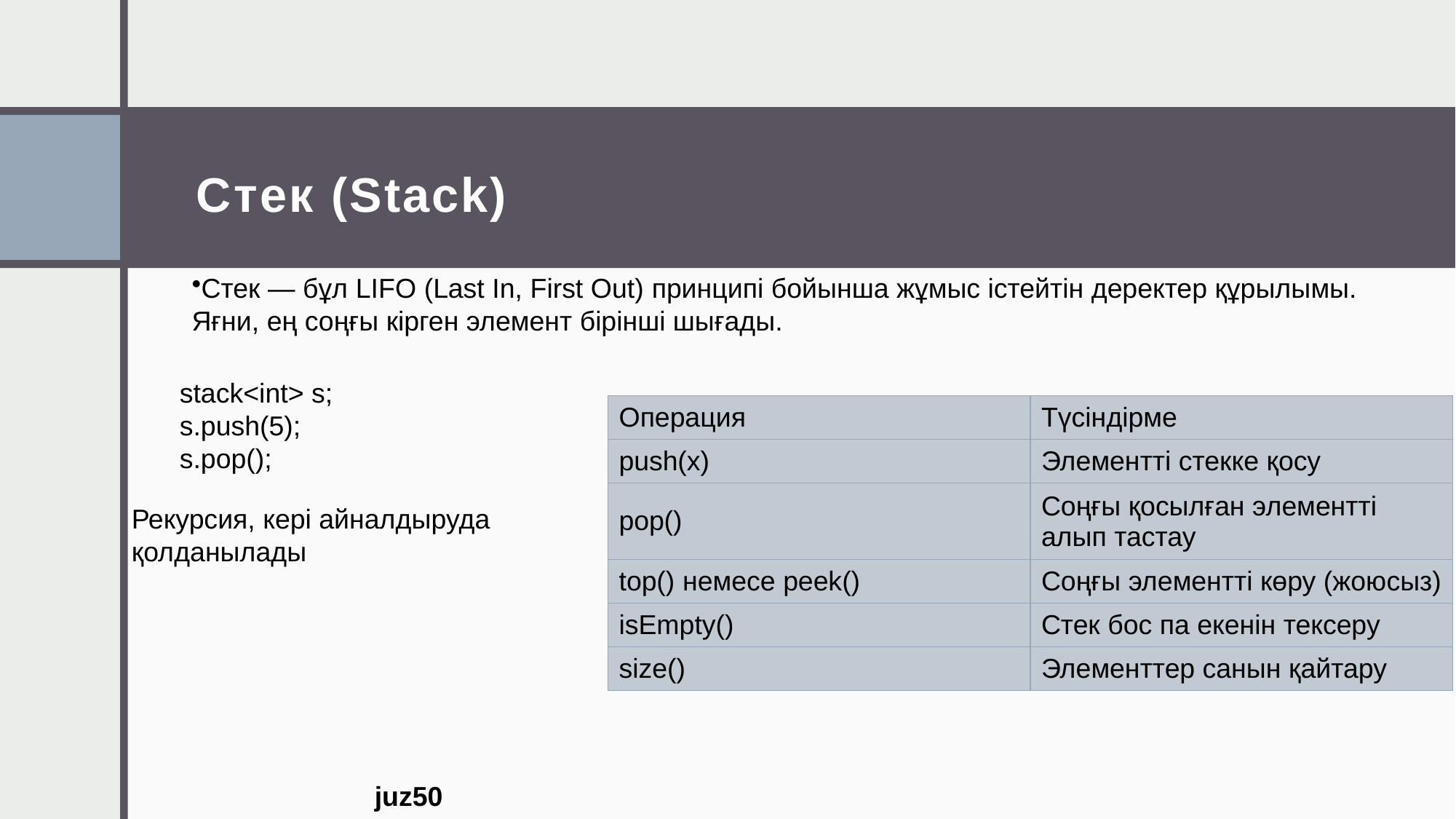

# Cтек (Stack)
Стек — бұл LIFO (Last In, First Out) принципі бойынша жұмыс істейтін деректер құрылымы.
Яғни, ең соңғы кірген элемент бірінші шығады.

stack<int> s;
s.push(5);
s.pop();
| Операция | Түсіндірме |
| --- | --- |
| push(x) | Элементті стекке қосу |
| pop() | Соңғы қосылған элементті алып тастау |
| top() немесе peek() | Соңғы элементті көру (жоюсыз) |
| isEmpty() | Стек бос па екенін тексеру |
| size() | Элементтер санын қайтару |
Рекурсия, кері айналдыруда
қолданылады
juz50